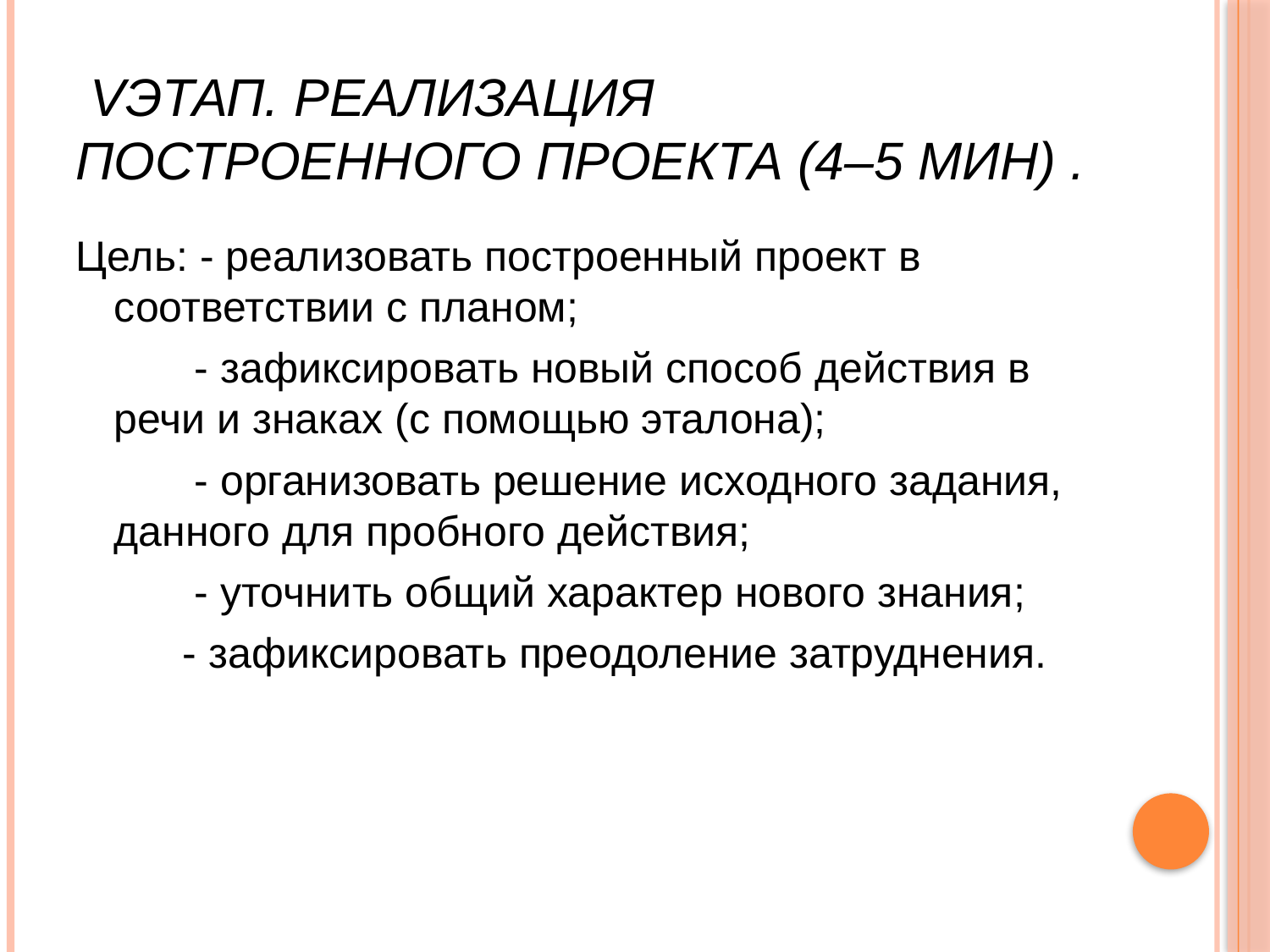

# Vэтап. Реализация построенного проекта (4–5 мин) .
Цель: - реализовать построенный проект в соответствии с планом;
          - зафиксировать новый способ действия в речи и знаках (с помощью эталона);
          - организовать решение исходного задания, данного для пробного действия;
          - уточнить общий характер нового знания;
         - зафиксировать преодоление затруднения.